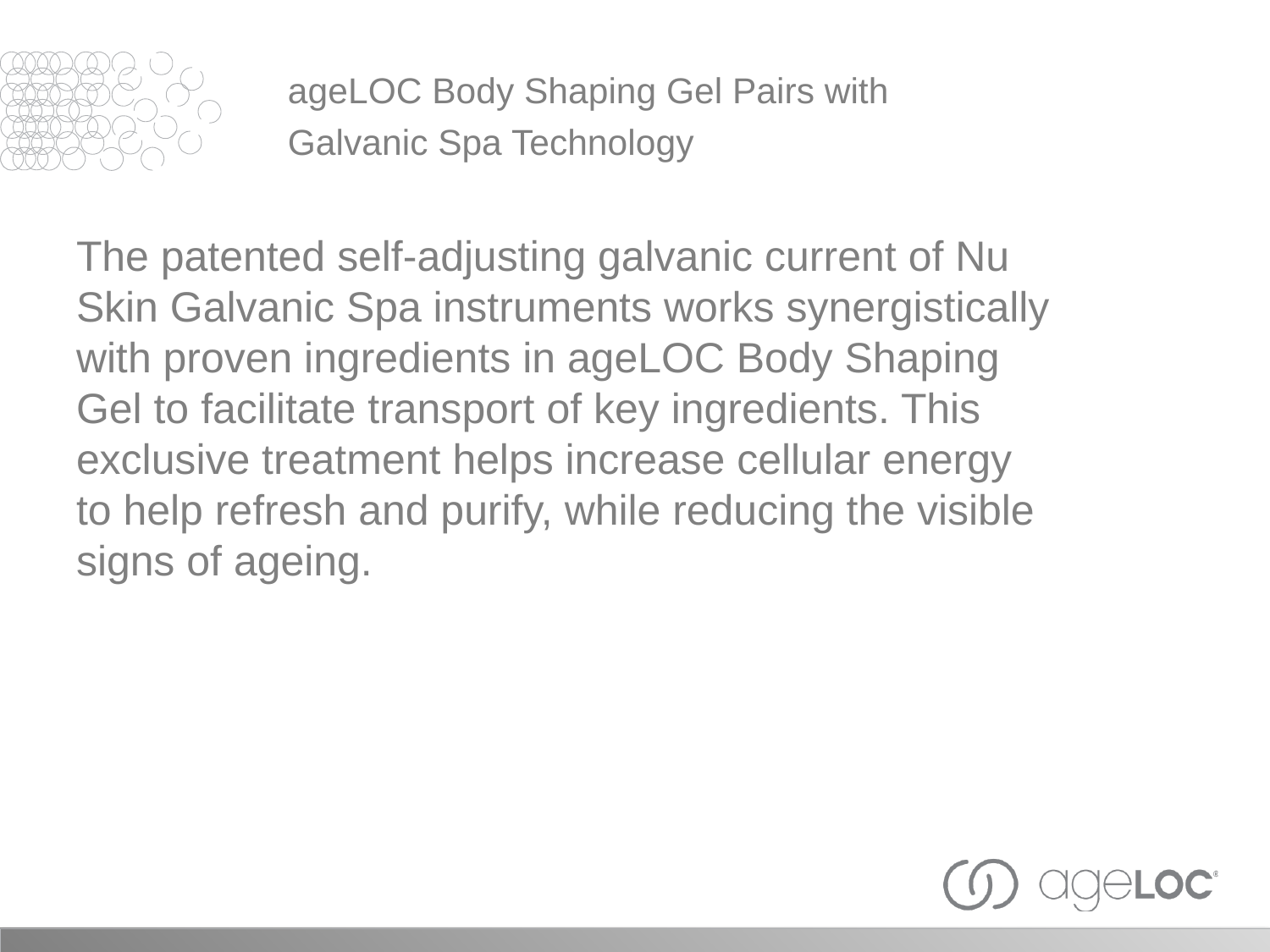

ageLOC Body Shaping Gel Pairs with
Galvanic Spa Technology
The patented self-adjusting galvanic current of Nu Skin Galvanic Spa instruments works synergistically with proven ingredients in ageLOC Body Shaping Gel to facilitate transport of key ingredients. This exclusive treatment helps increase cellular energy to help refresh and purify, while reducing the visible signs of ageing.